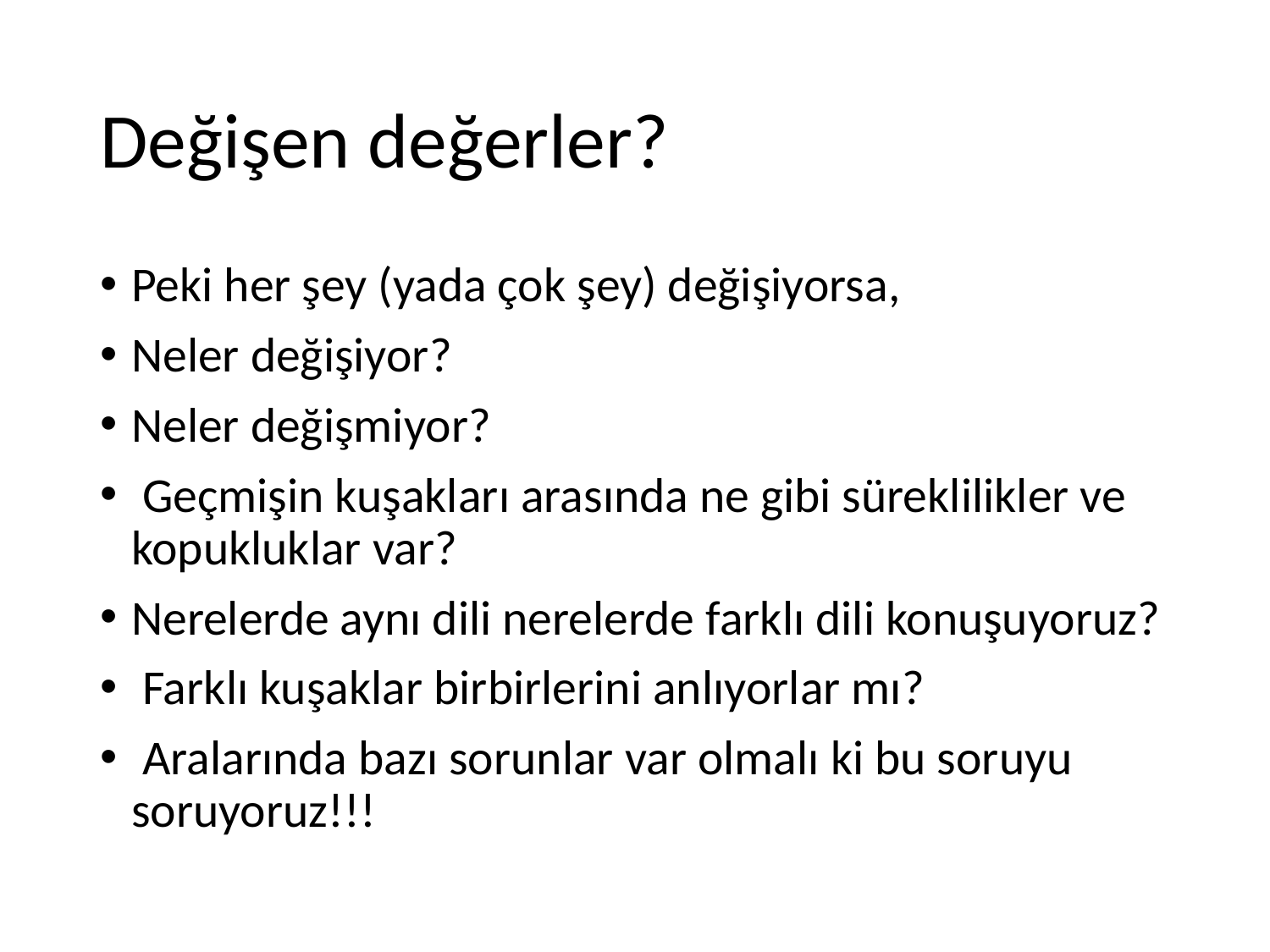

# Değişen değerler?
Peki her şey (yada çok şey) değişiyorsa,
Neler değişiyor?
Neler değişmiyor?
 Geçmişin kuşakları arasında ne gibi süreklilikler ve kopukluklar var?
Nerelerde aynı dili nerelerde farklı dili konuşuyoruz?
 Farklı kuşaklar birbirlerini anlıyorlar mı?
 Aralarında bazı sorunlar var olmalı ki bu soruyu soruyoruz!!!